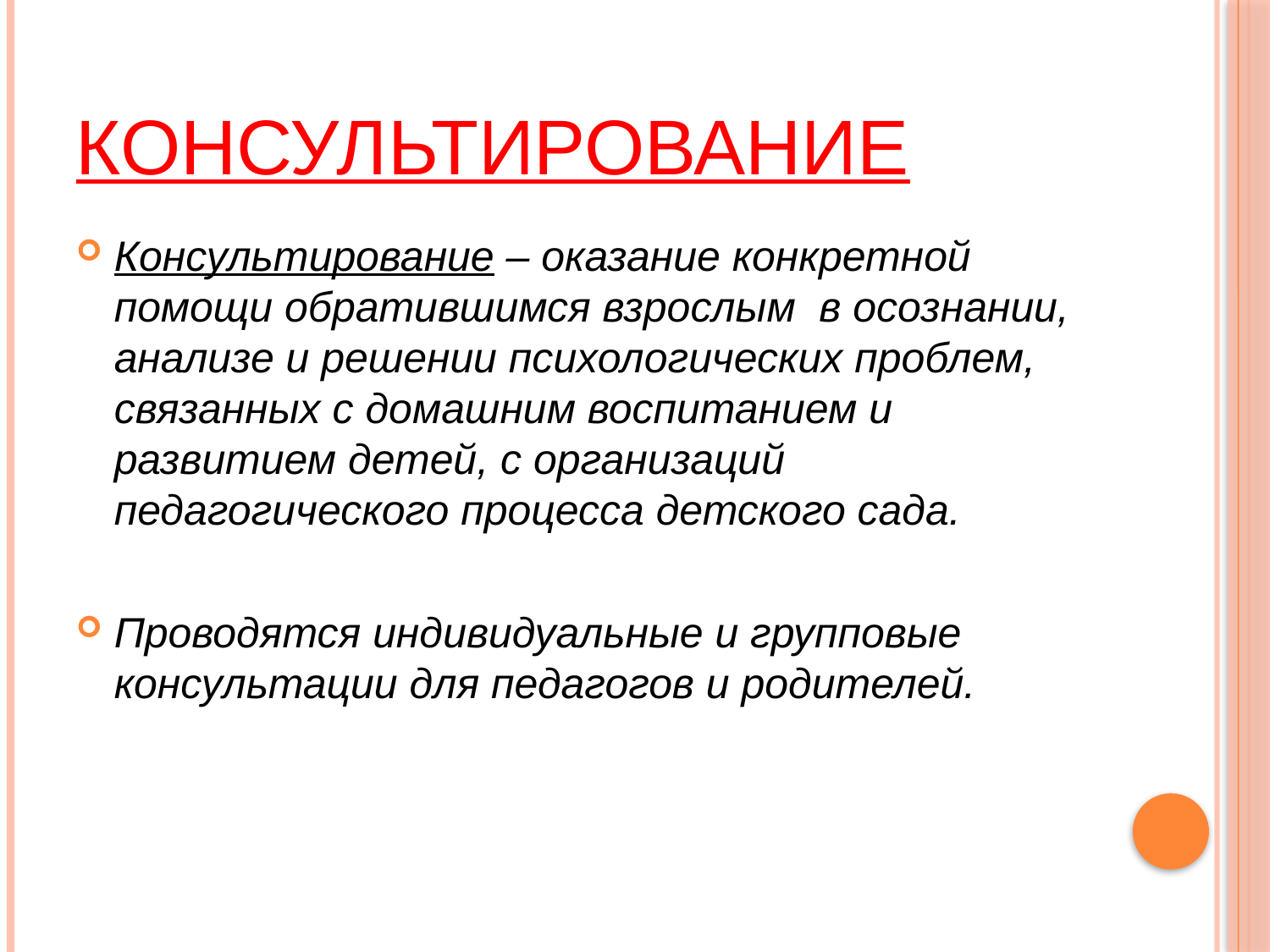

# Консультирование
Консультирование – оказание конкретной помощи обратившимся взрослым  в осознании, анализе и решении психологических проблем, связанных с домашним воспитанием и развитием детей, с организаций педагогического процесса детского сада.

Проводятся индивидуальные и групповые консультации для педагогов и родителей.